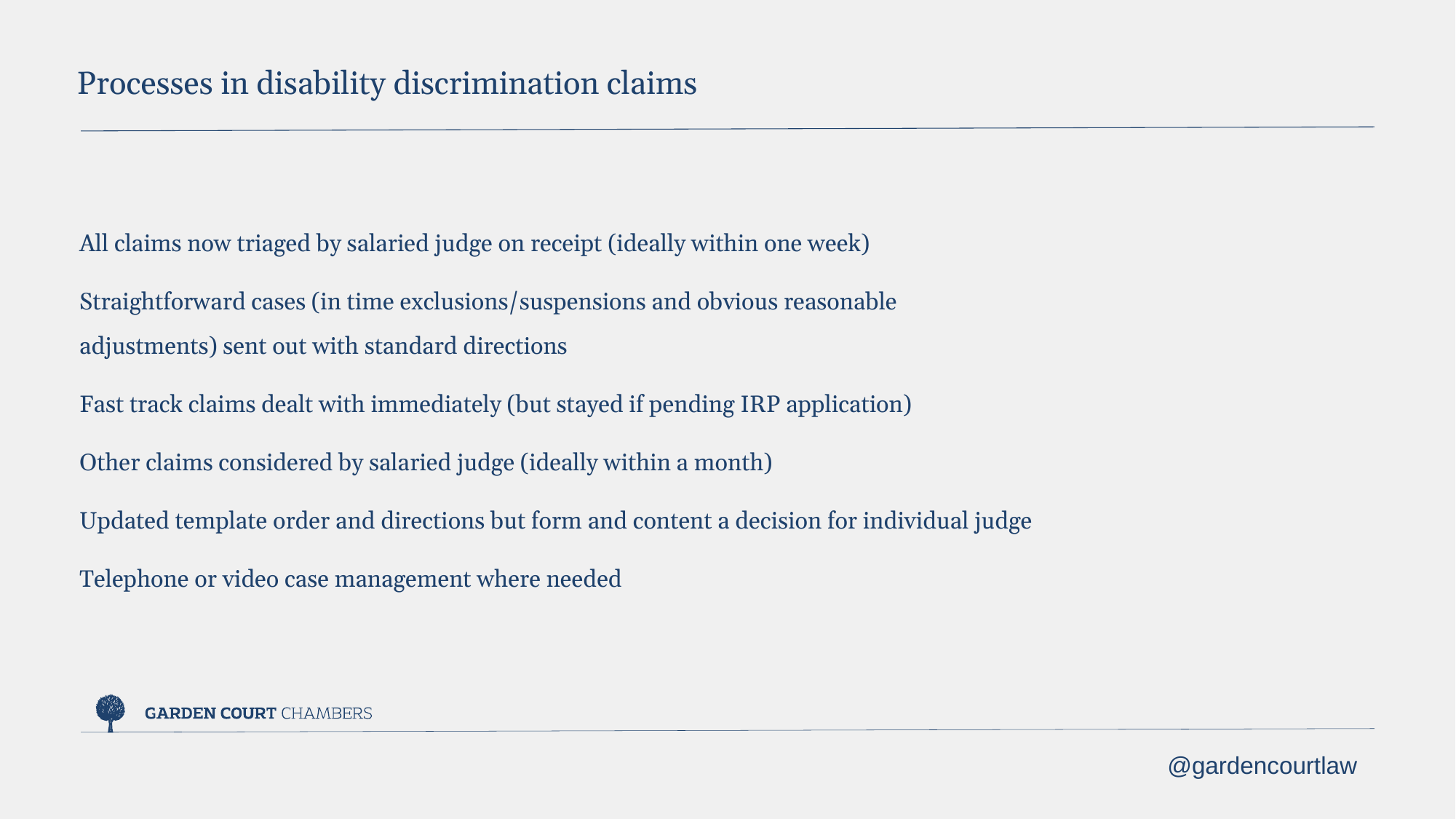

Processes in disability discrimination claims
All claims now triaged by salaried judge on receipt (ideally within one week)
Straightforward cases (in time exclusions/suspensions and obvious reasonable adjustments) sent out with standard directions
Fast track claims dealt with immediately (but stayed if pending IRP application)
Other claims considered by salaried judge (ideally within a month)
Updated template order and directions but form and content a decision for individual judge
Telephone or video case management where needed